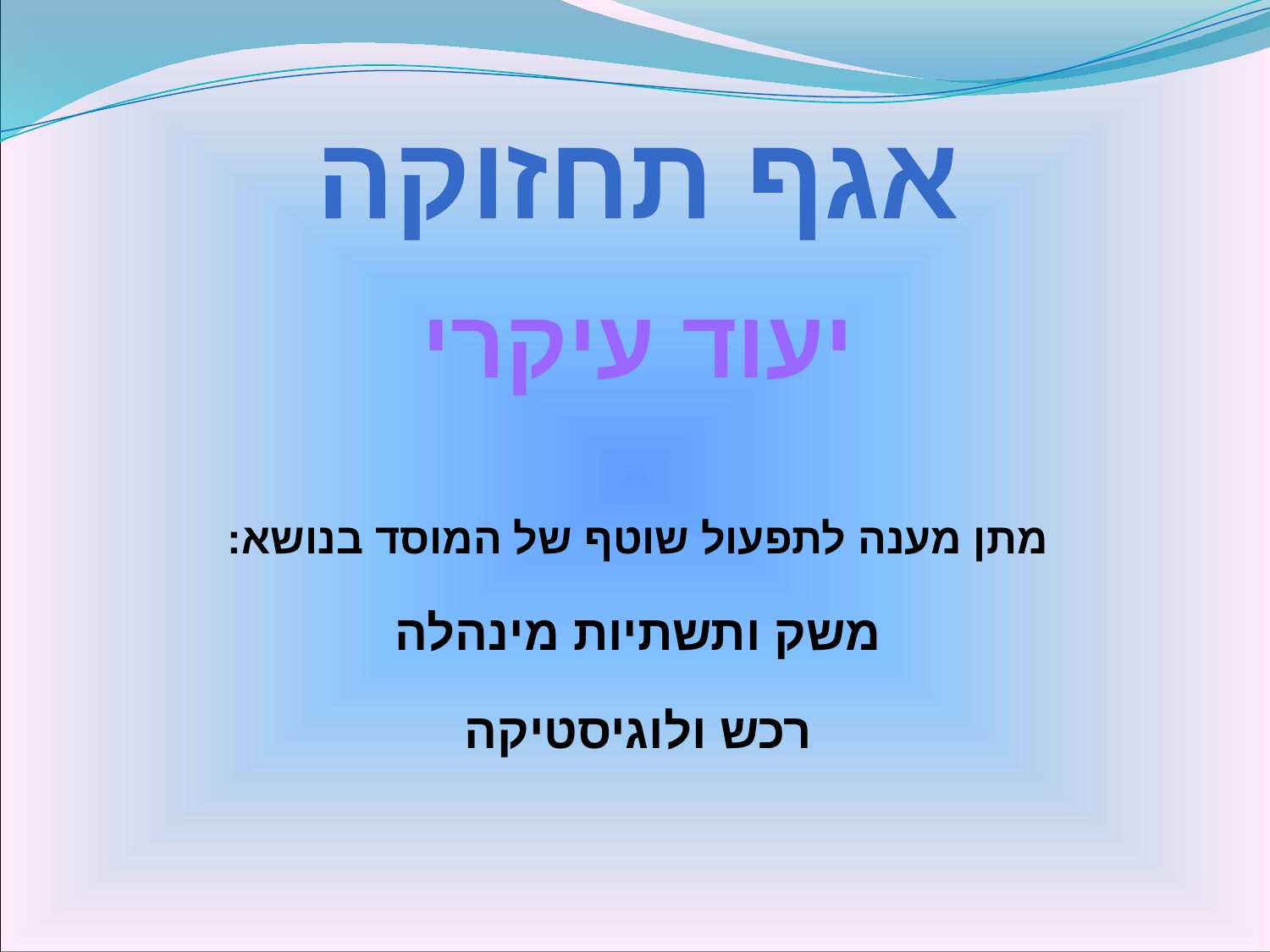

אגף תחזוקה
יעוד עיקרי

מתן מענה לתפעול שוטף של המוסד בנושא:
משק ותשתיות מינהלה
רכש ולוגיסטיקה